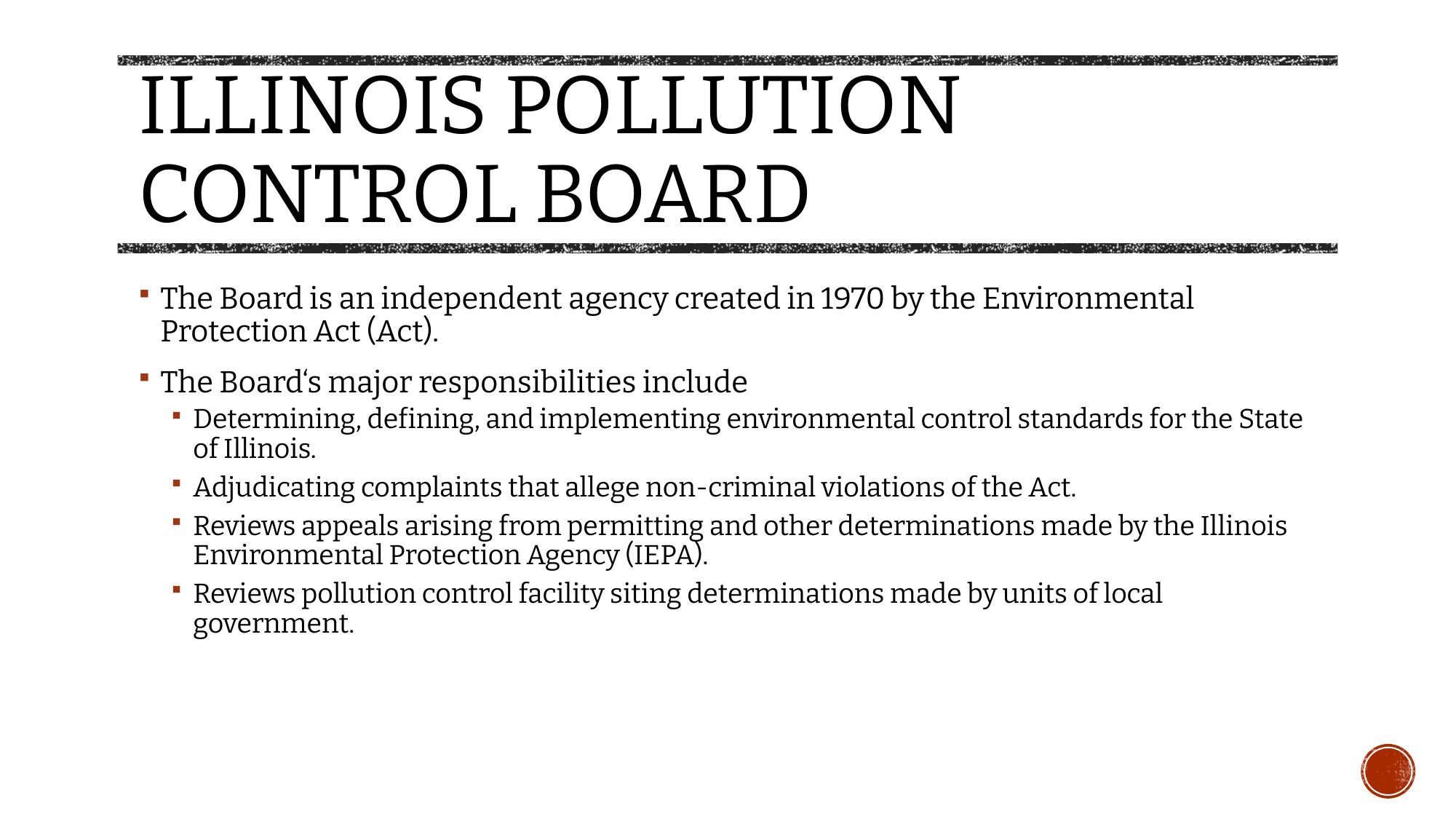

# Illinois Pollution Control Board

The Board is an independent agency created in 1970 by the Environmental Protection Act (Act).
The Board‘s major responsibilities include
Determining, defining, and implementing environmental control standards for the State of Illinois.
Adjudicating complaints that allege non-criminal violations of the Act.
Reviews appeals arising from permitting and other determinations made by the Illinois Environmental Protection Agency (IEPA).
Reviews pollution control facility siting determinations made by units of local government.